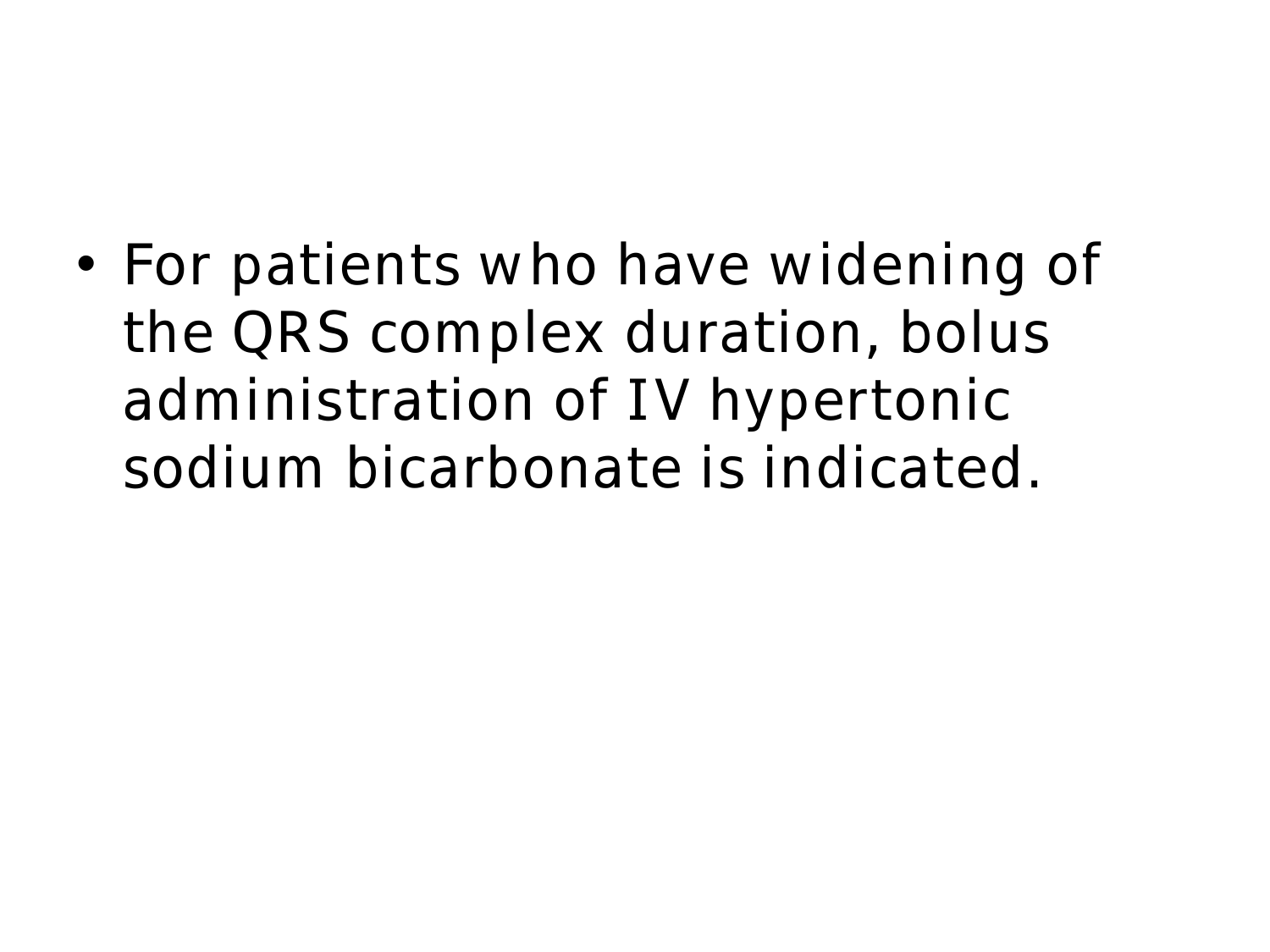

For patients who have widening of the QRS complex duration, bolus administration of IV hypertonic sodium bicarbonate is indicated.